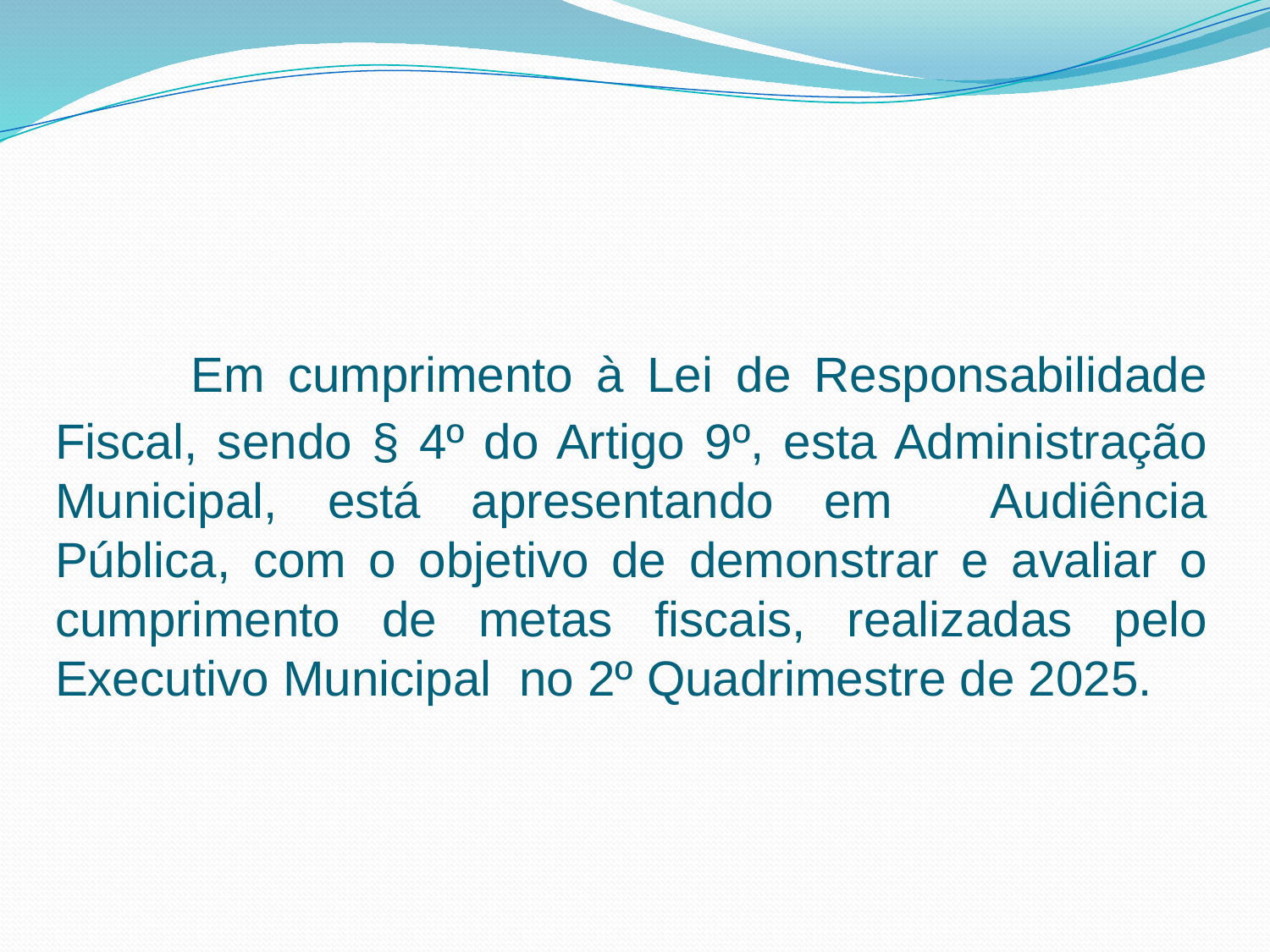

# Em cumprimento à Lei de Responsabilidade Fiscal, sendo § 4º do Artigo 9º, esta Administração Municipal, está apresentando em  Audiência Pública, com o objetivo de demonstrar e avaliar o cumprimento de metas fiscais, realizadas pelo Executivo Municipal  no 2º Quadrimestre de 2025.